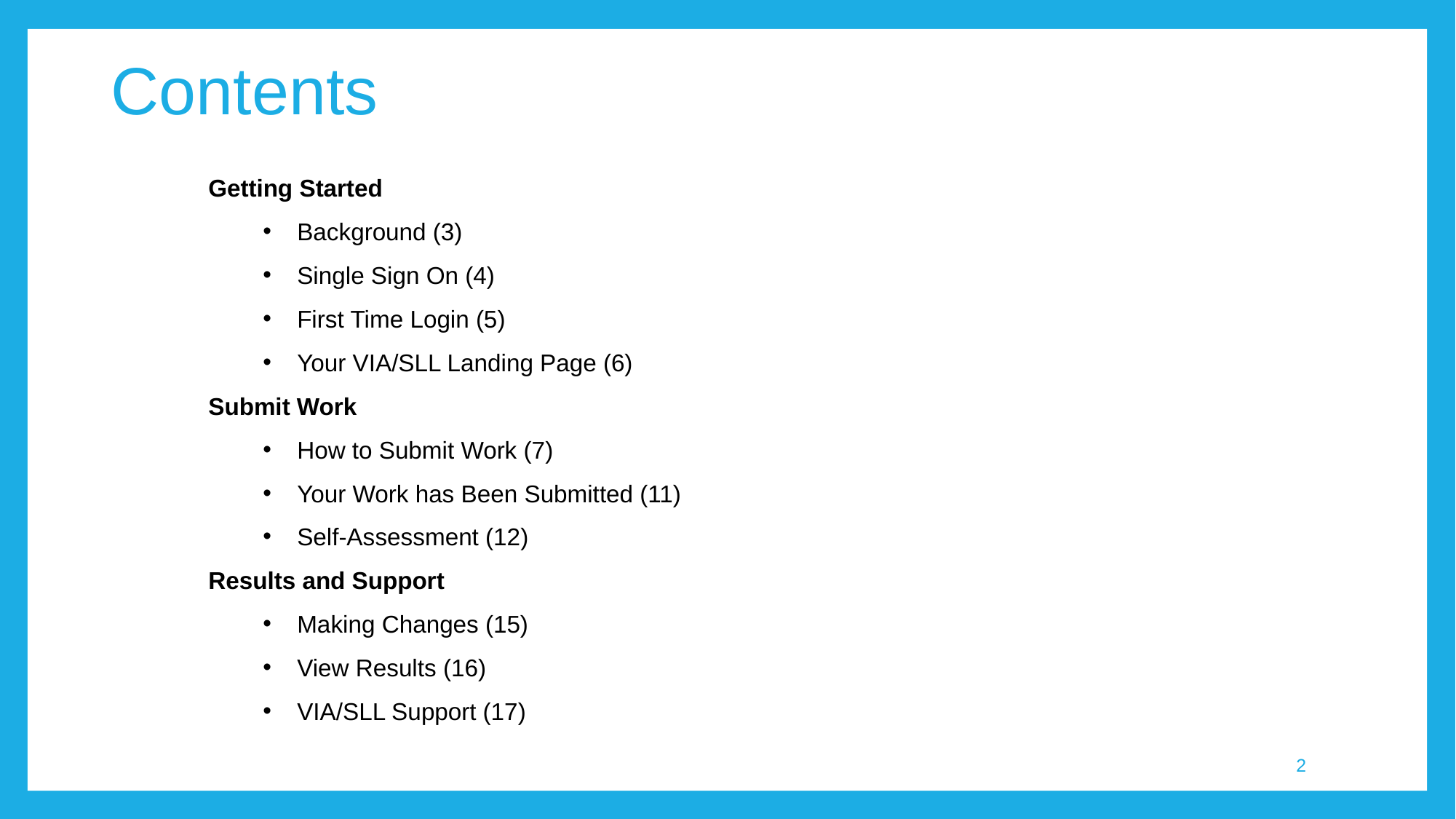

# Contents

Getting Started
Background (3)
Single Sign On (4)
First Time Login (5)
Your VIA/SLL Landing Page (6)
Submit Work
How to Submit Work (7)
Your Work has Been Submitted (11)
Self-Assessment (12)
Results and Support
Making Changes (15)
View Results (16)
VIA/SLL Support (17)
2